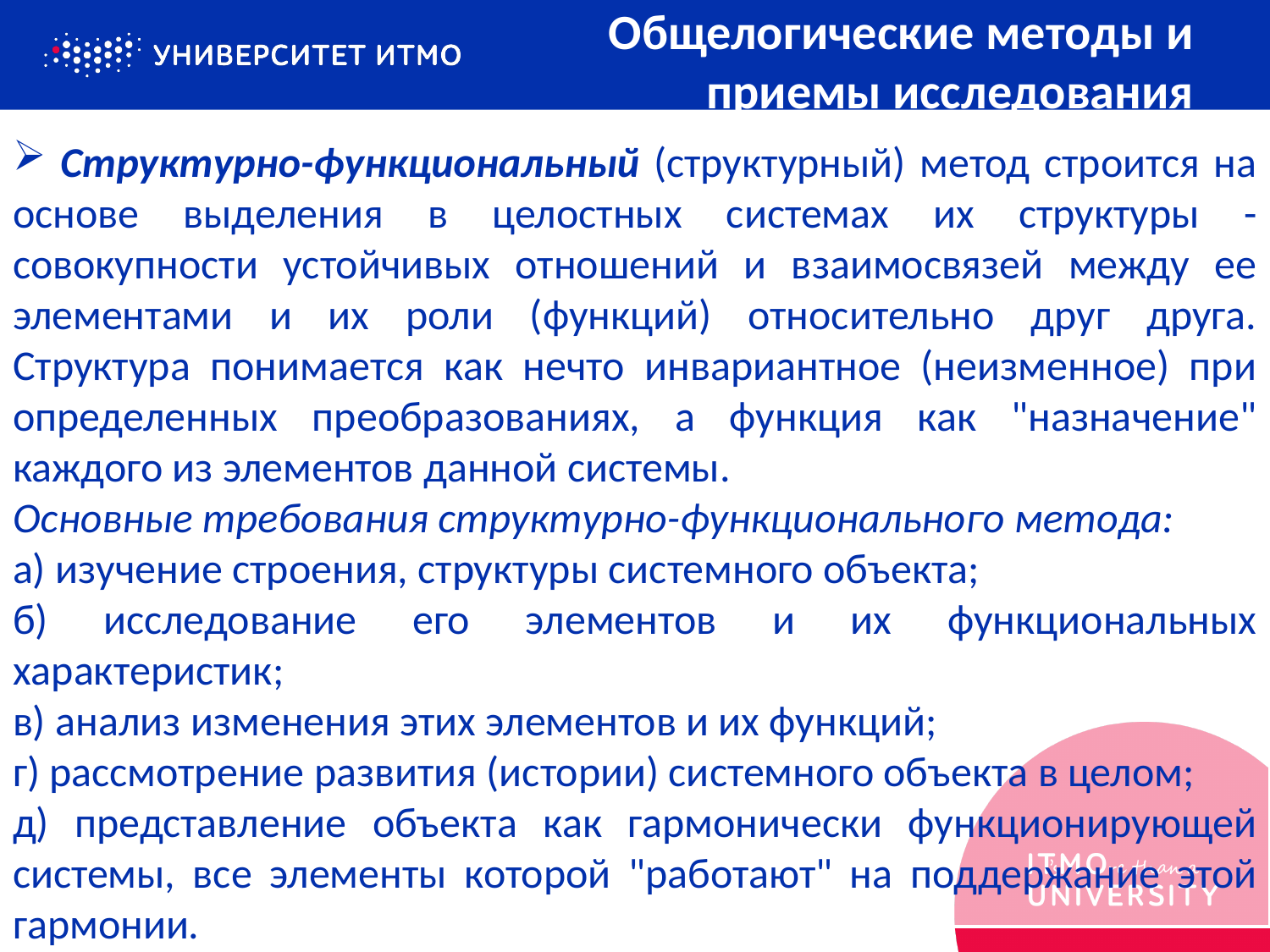

Общелогические методы и приемы исследования
 Структурно-функциональный (структурный) метод строится на основе выделения в целостных системах их структуры - совокупности устойчивых отношений и взаимосвязей между ее элементами и их роли (функций) относительно друг друга. Структура понимается как нечто инвариантное (неизменное) при определенных преобразованиях, а функция как "назначение" каждого из элементов данной системы.
Основные требования структурно-функционального метода:
а) изучение строения, структуры системного объекта;
б) исследование его элементов и их функциональных характеристик;
в) анализ изменения этих элементов и их функций;
г) рассмотрение развития (истории) системного объекта в целом;
д) представление объекта как гармонически функционирующей системы, все элементы которой "работают" на поддержание этой гармонии.